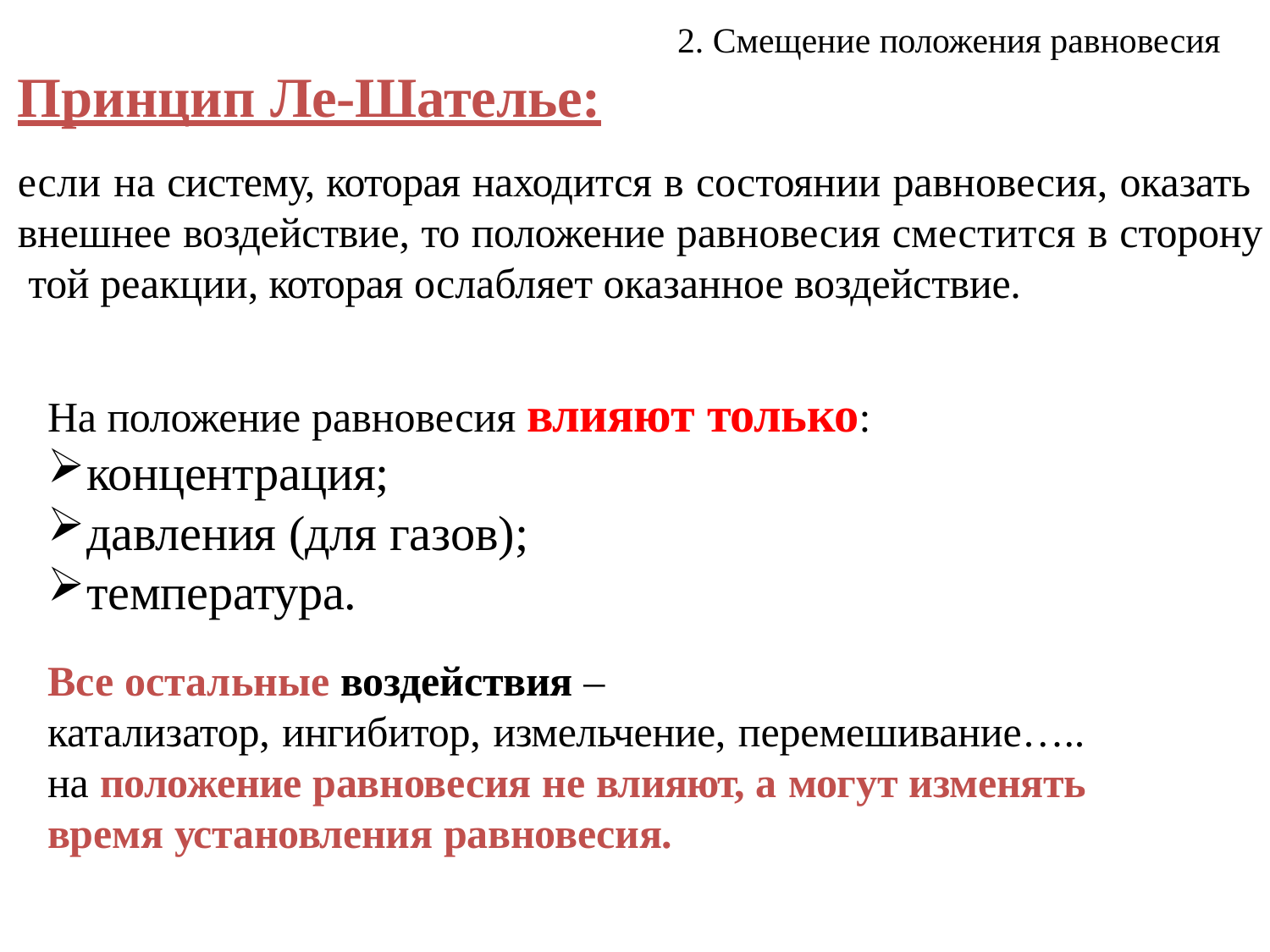

2. Смещение положения равновесия
# Принцип Ле-Шателье:
если на систему, которая находится в состоянии равновесия, оказать  внешнее воздействие, то положение равновесия сместится в сторону  той реакции, которая ослабляет оказанное воздействие.

На положение равновесия влияют только:
концентрация;
давления (для газов);
температура.
Все остальные воздействия –
катализатор, ингибитор, измельчение, перемешивание…..  на положение равновесия не влияют, а могут изменять  время установления равновесия.